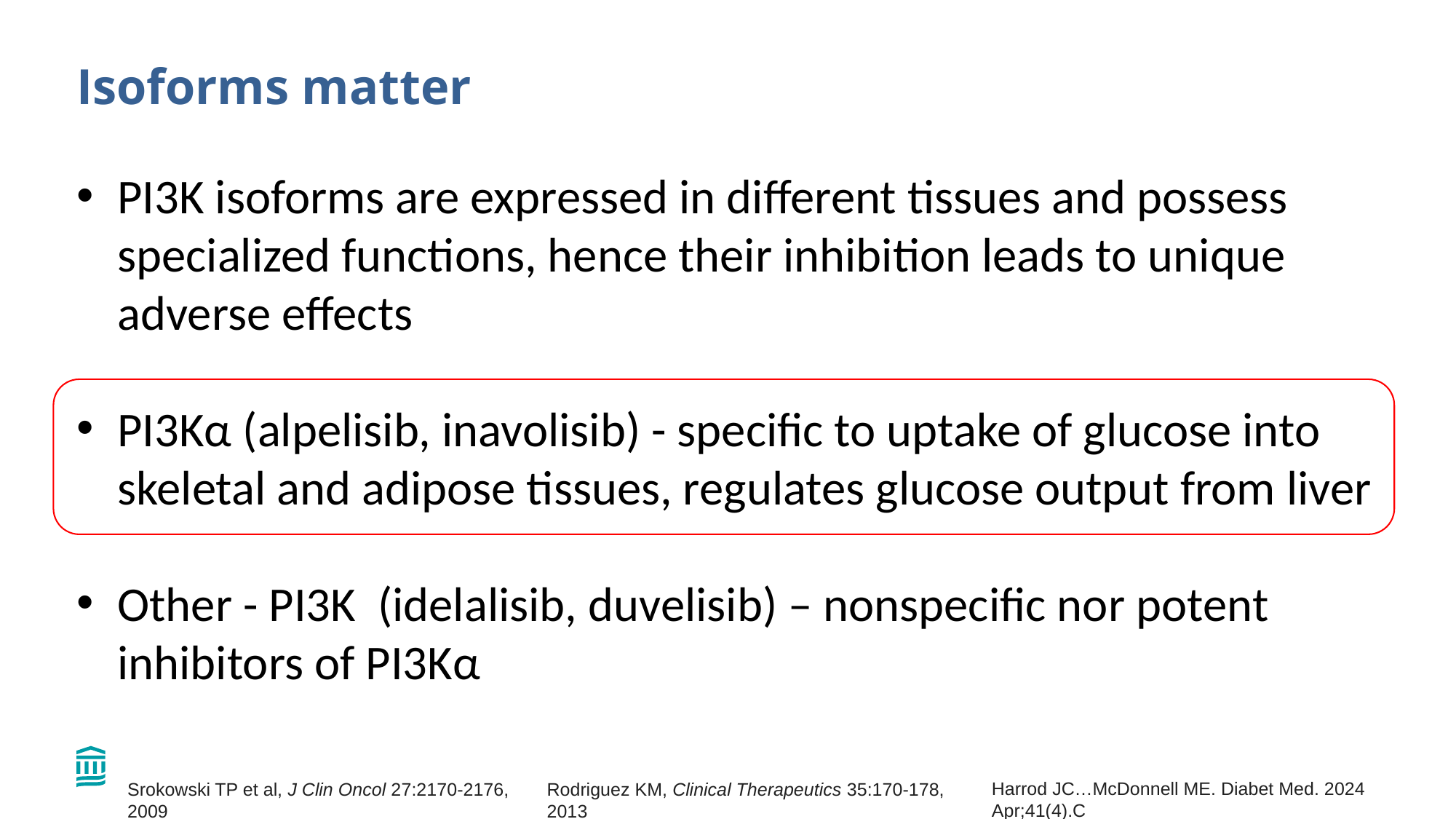

# Isoforms matter
PI3K isoforms are expressed in different tissues and possess specialized functions, hence their inhibition leads to unique adverse effects

PI3Kα (alpelisib, inavolisib) - specific to uptake of glucose into skeletal and adipose tissues, regulates glucose output from liver

Other - PI3K  (idelalisib, duvelisib) – nonspecific nor potent inhibitors of PI3Kα

Harrod JC…McDonnell ME. Diabet Med. 2024 Apr;41(4).C
Srokowski TP et al, J Clin Oncol 27:2170-2176, 2009
Rodriguez KM, Clinical Therapeutics 35:170-178, 2013